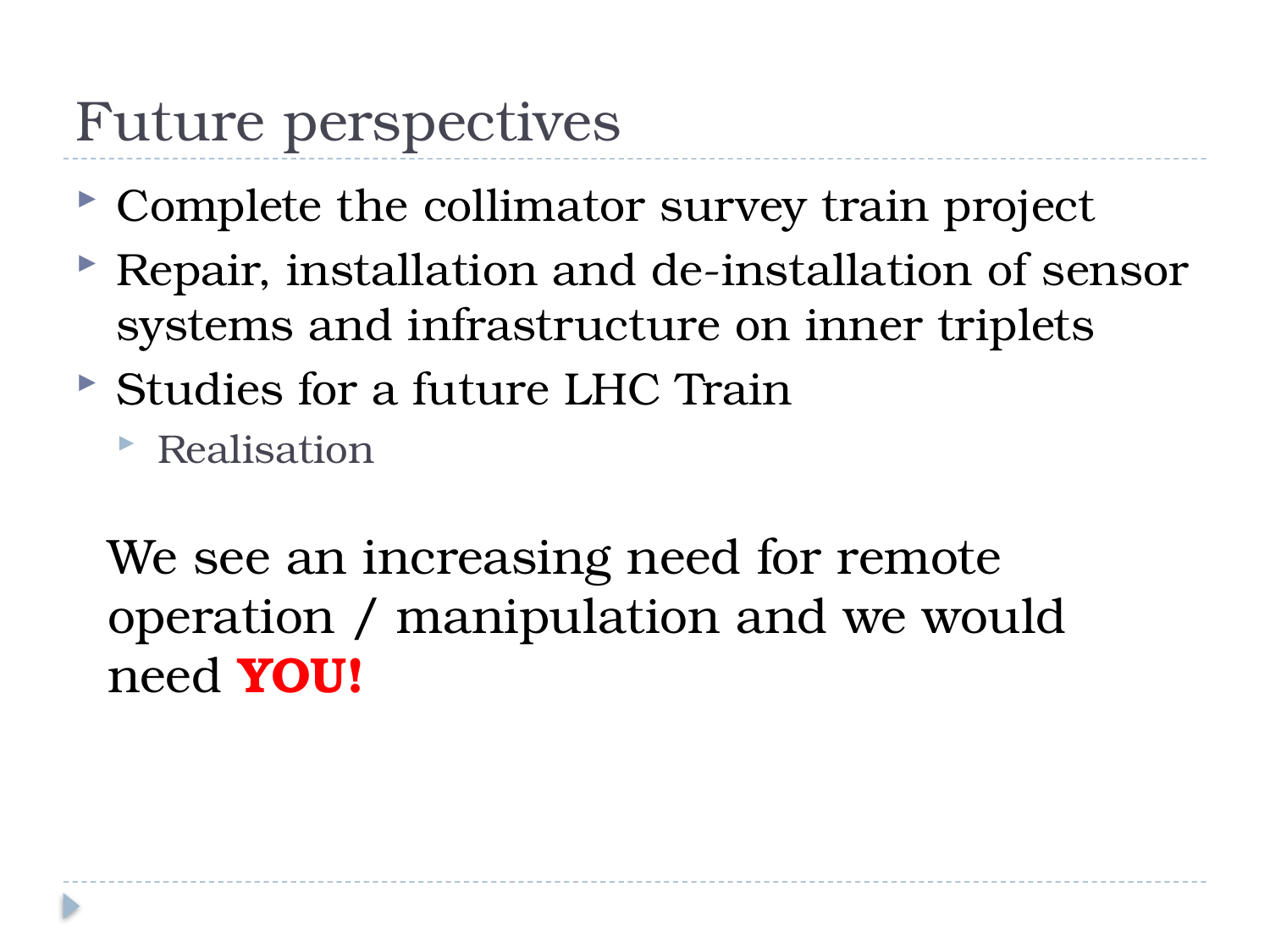

# Future perspectives
Complete the collimator survey train project
Repair, installation and de-installation of sensor systems and infrastructure on inner triplets
Studies for a future LHC Train
Realisation

We see an increasing need for remote operation / manipulation and we would need YOU!